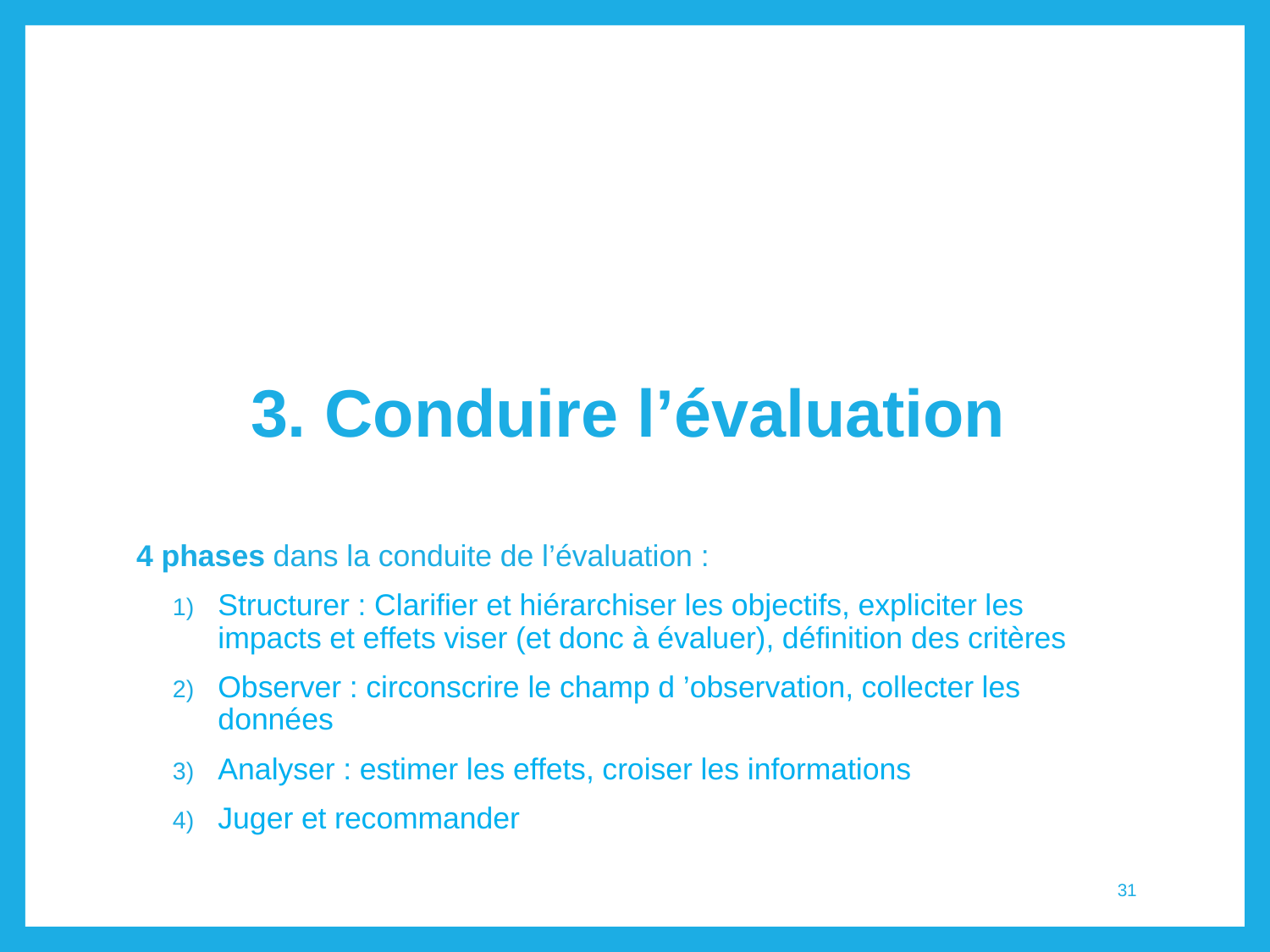

3. Conduire l’évaluation

4 phases dans la conduite de l’évaluation :
Structurer : Clarifier et hiérarchiser les objectifs, expliciter les impacts et effets viser (et donc à évaluer), définition des critères
Observer : circonscrire le champ d ’observation, collecter les données
Analyser : estimer les effets, croiser les informations
Juger et recommander

31